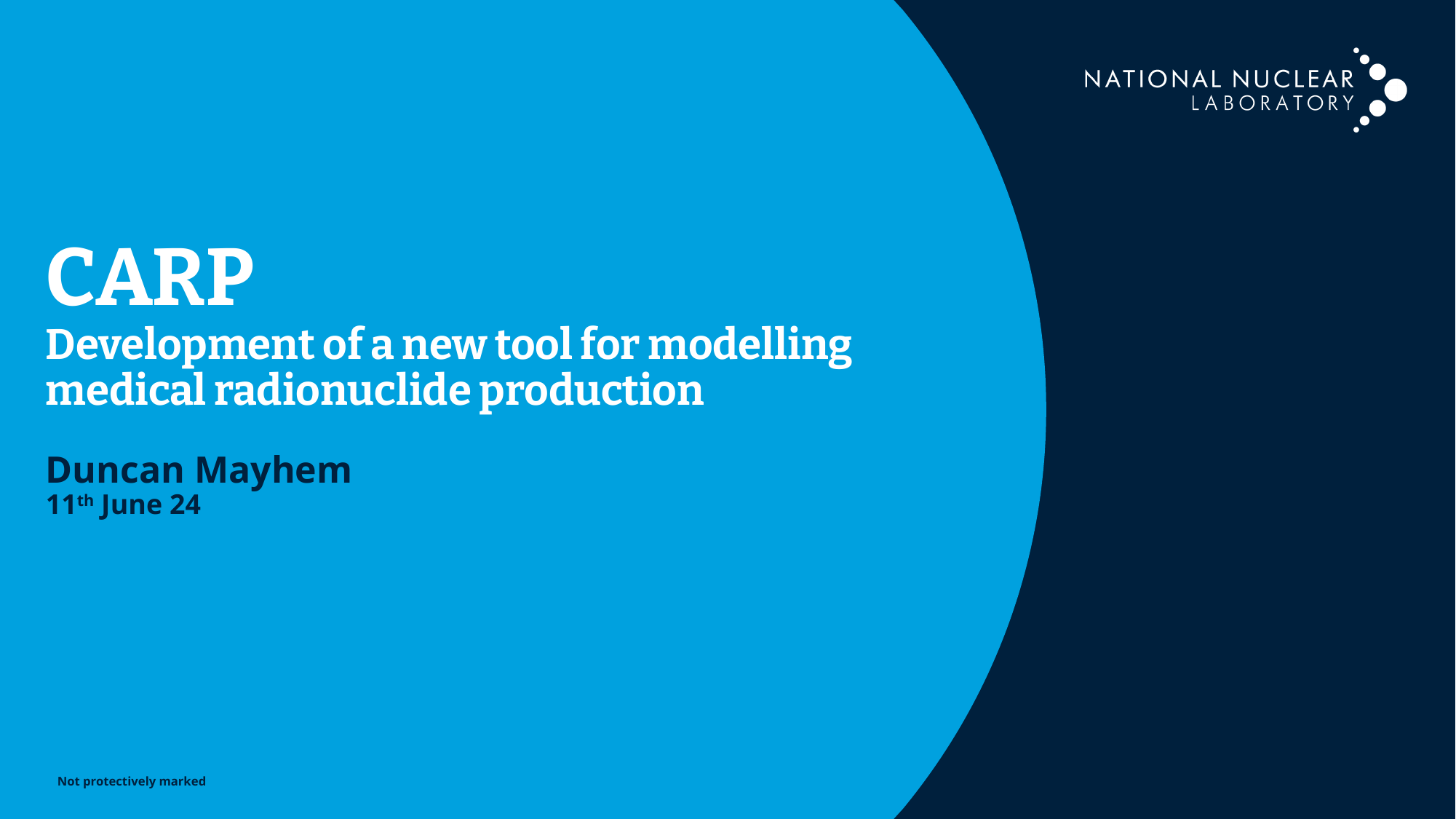

# CARP Development of a new tool for modelling medical radionuclide production

Duncan Mayhem
11th June 24
Not protectively marked